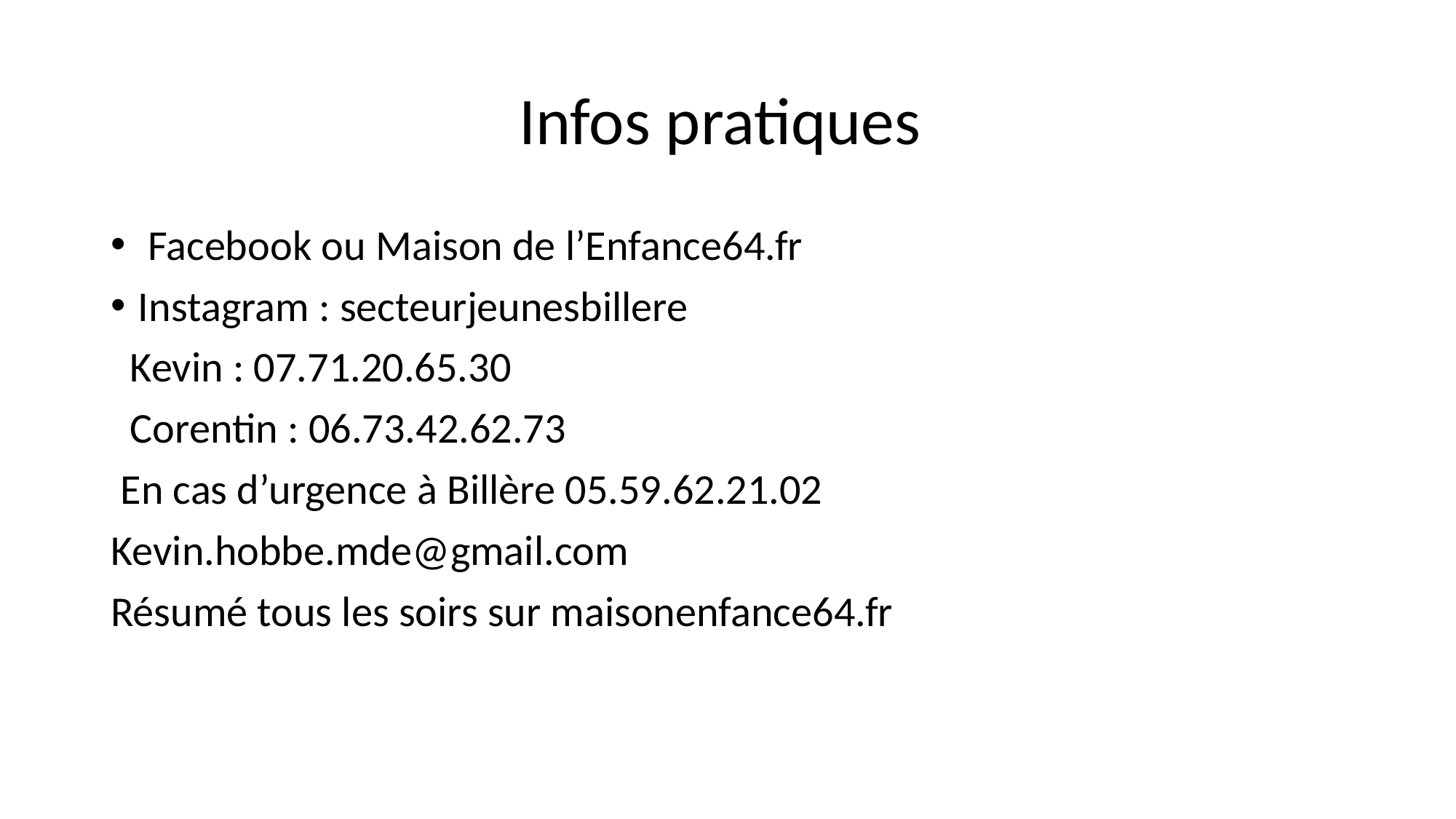

# Infos pratiques
 Facebook ou Maison de l’Enfance64.fr
Instagram : secteurjeunesbillere
  Kevin : 07.71.20.65.30
  Corentin : 06.73.42.62.73
 En cas d’urgence à Billère 05.59.62.21.02
Kevin.hobbe.mde@gmail.com
Résumé tous les soirs sur maisonenfance64.fr